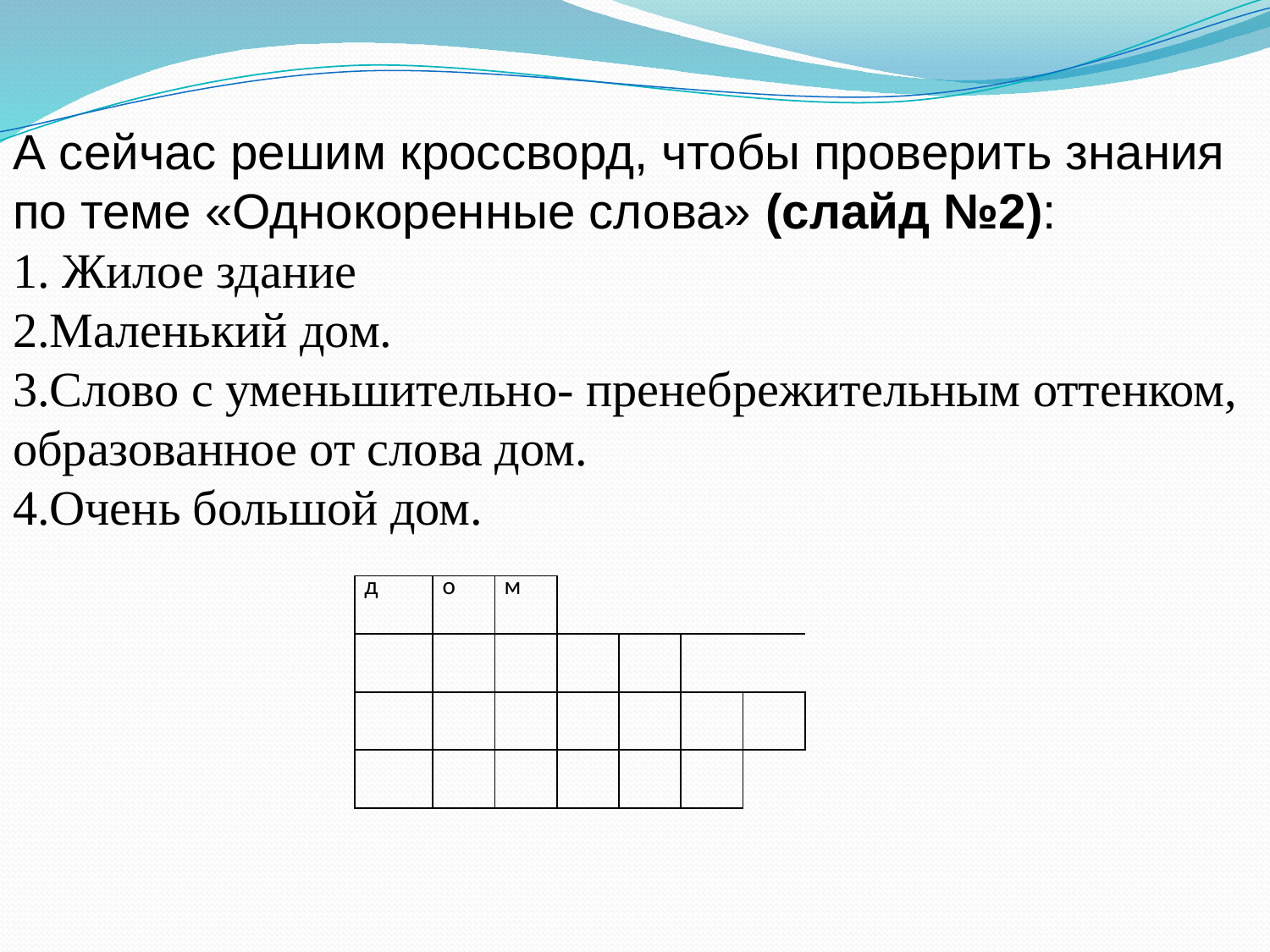

А сейчас решим кроссворд, чтобы проверить знания по теме «Однокоренные слова» (слайд №2):
1. Жилое здание
2.Маленький дом.
3.Слово с уменьшительно- пренебрежительным оттенком, образованное от слова дом.
4.Очень большой дом.

| д | о | м |  |  |  |  |
| --- | --- | --- | --- | --- | --- | --- |
|  |  |  |  |  |  |  |
|  |  |  |  |  |  |  |
|  |  |  |  |  |  |  |